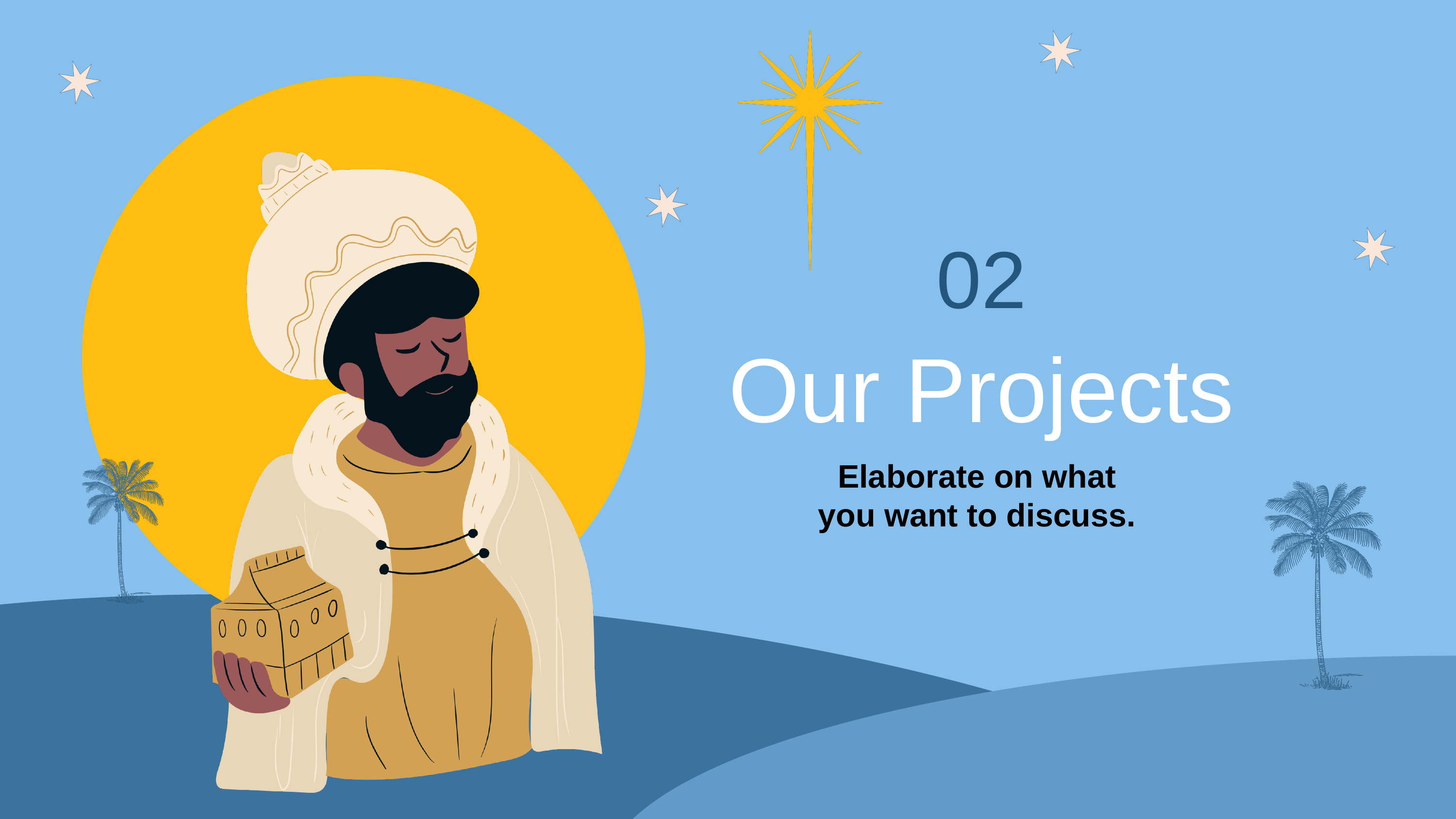

02

Our Projects
Elaborate on what
you want to discuss.